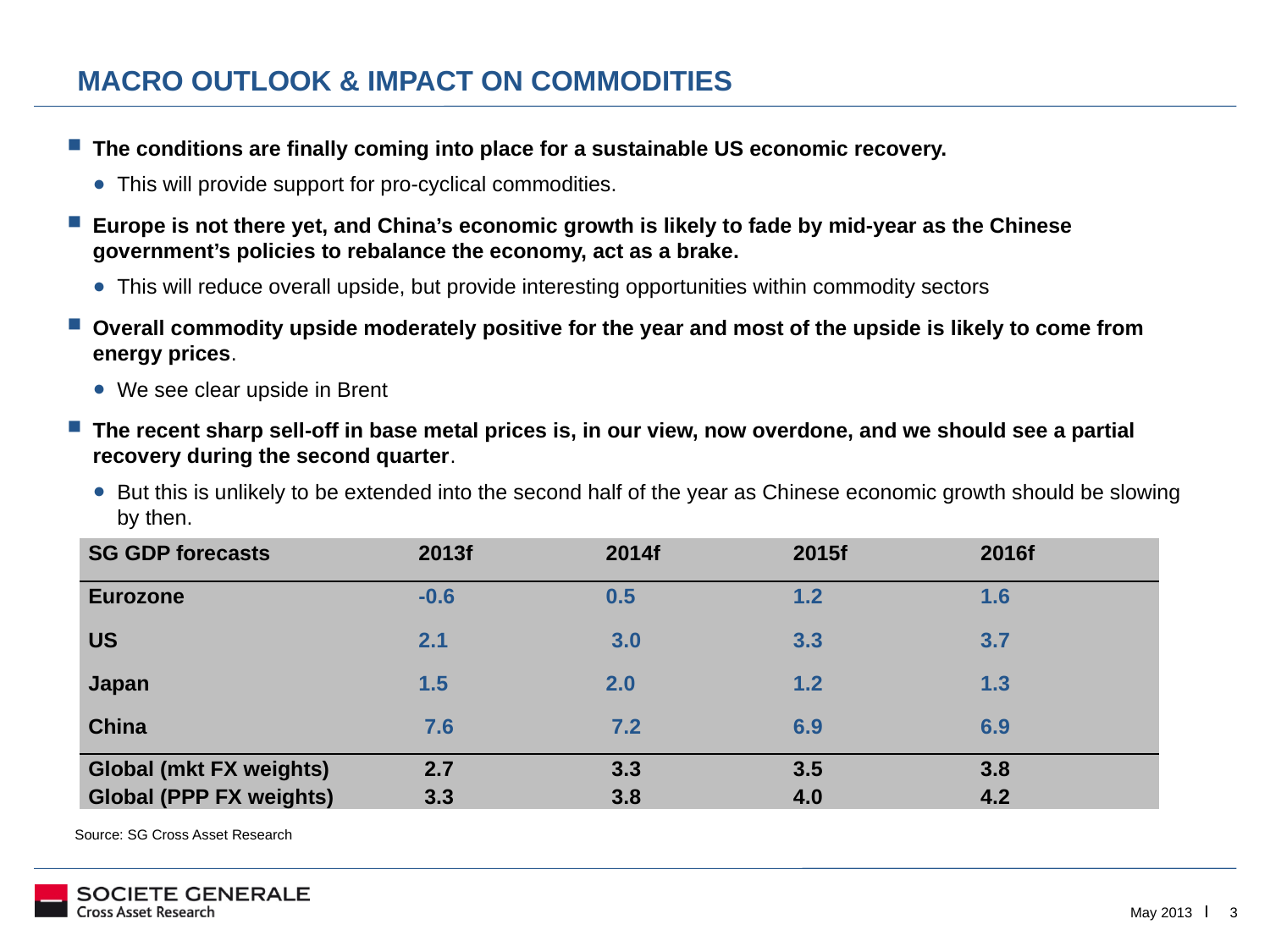

# MACRO OUTLOOK & IMPACT ON COMMODITIES
The conditions are finally coming into place for a sustainable US economic recovery.
This will provide support for pro-cyclical commodities.
Europe is not there yet, and China’s economic growth is likely to fade by mid-year as the Chinese government’s policies to rebalance the economy, act as a brake.
This will reduce overall upside, but provide interesting opportunities within commodity sectors
Overall commodity upside moderately positive for the year and most of the upside is likely to come from energy prices.
We see clear upside in Brent
The recent sharp sell-off in base metal prices is, in our view, now overdone, and we should see a partial recovery during the second quarter.
But this is unlikely to be extended into the second half of the year as Chinese economic growth should be slowing by then.

| SG GDP forecasts | 2013f | 2014f | 2015f | 2016f |
| --- | --- | --- | --- | --- |
| Eurozone | -0.6 | 0.5 | 1.2 | 1.6 |
| US | 2.1 | 3.0 | 3.3 | 3.7 |
| Japan | 1.5 | 2.0 | 1.2 | 1.3 |
| China | 7.6 | 7.2 | 6.9 | 6.9 |
| Global (mkt FX weights) Global (PPP FX weights) | 2.7 3.3 | 3.3 3.8 | 3.5 4.0 | 3.8 4.2 |
Source: SG Cross Asset Research